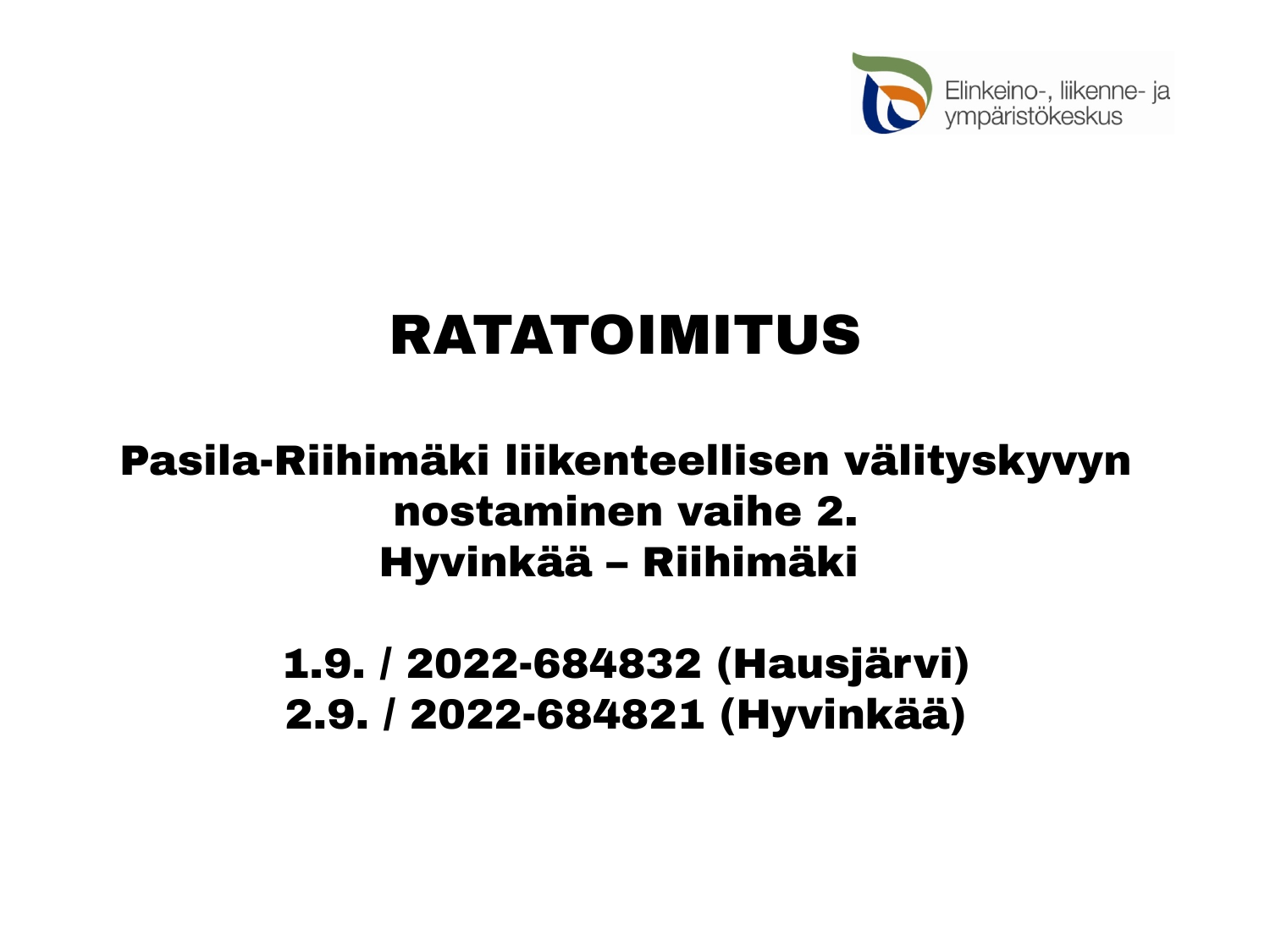

# RATATOIMITUS Pasila-Riihimäki liikenteellisen välityskyvyn nostaminen vaihe 2. Hyvinkää – Riihimäki 1.9. / 2022-684832 (Hausjärvi) 2.9. / 2022-684821 (Hyvinkää)